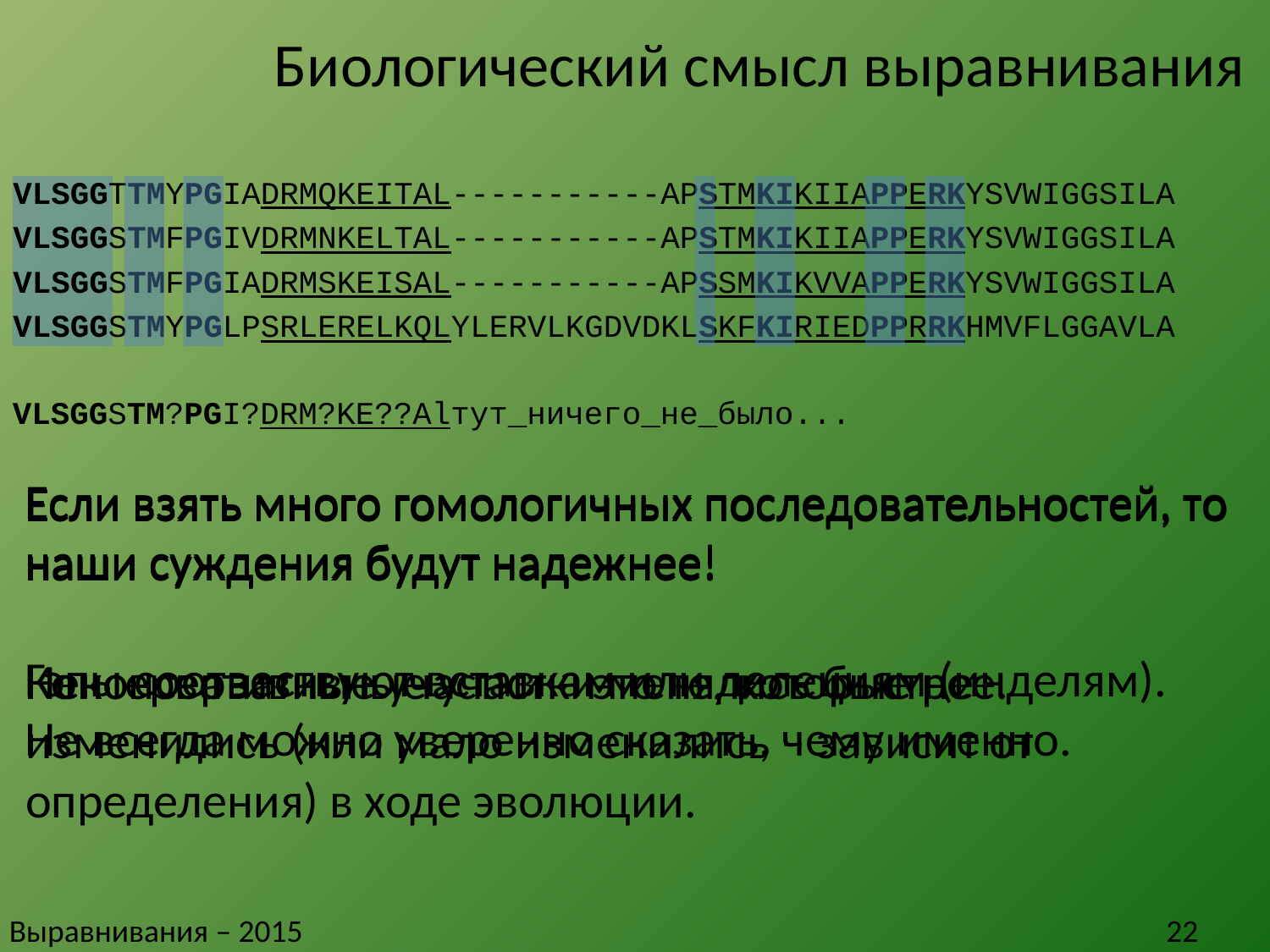

#

Биологический смысл выравнивания

VLSGGTTMYPGIADRMQKEITAL-----------APSTMKIKIIAPPERKYSVWIGGSILA
VLSGGSTMFPGIVDRMNKELTAL-----------APSTMKIKIIAPPERKYSVWIGGSILA
VLSGGSTMFPGIADRMSKEISAL-----------APSSMKIKVVAPPERKYSVWIGGSILA
VLSGGSTMYPGLPSRLERELKQLYLERVLKGDVDKLSKFKIRIEDPPRRKHMVFLGGAVLA

VLSGGSTM?PGI?DRM?KE??Alтут_ничего_не_было...
Если взять много гомологичных последовательностей, то наши суждения будут надежнее!
Гэпы соотвествуют вставкам или делециям (инделям). Не всегда можно уверенно сказать, чему именно.
Если взять много гомологичных последовательностей, то наши суждения будут надежнее!
Неконсервативные участки менялись быстрее.
Если взять много гомологичных последовательностей, то наши суждения будут надежнее!
Консервативные участки – это те, которые не изменились (или мало изменились – зависит от определения) в ходе эволюции.